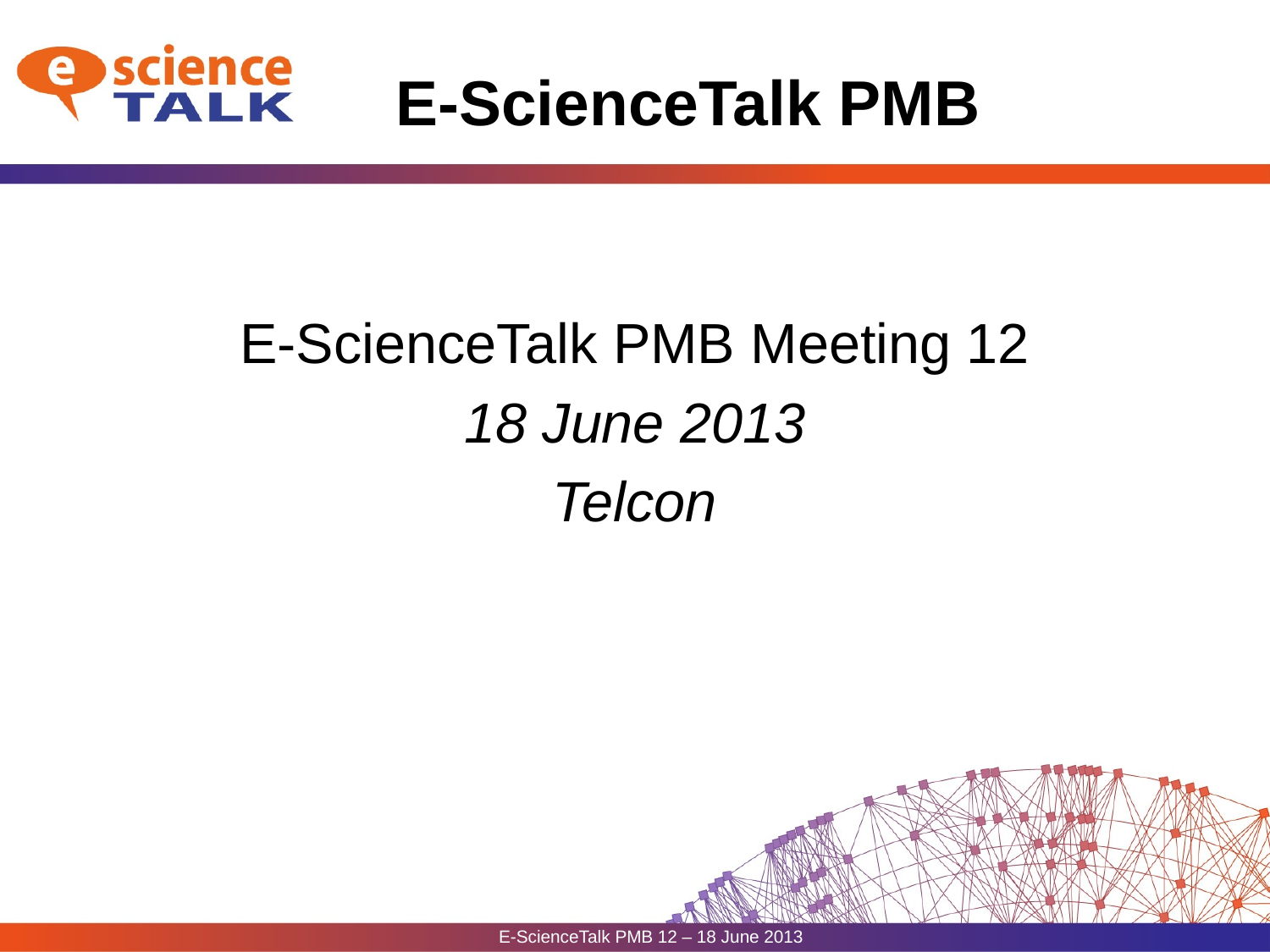

# E-ScienceTalk PMB

E-ScienceTalk PMB Meeting 12
18 June 2013
Telcon
E-ScienceTalk PMB 12 – 18 June 2013